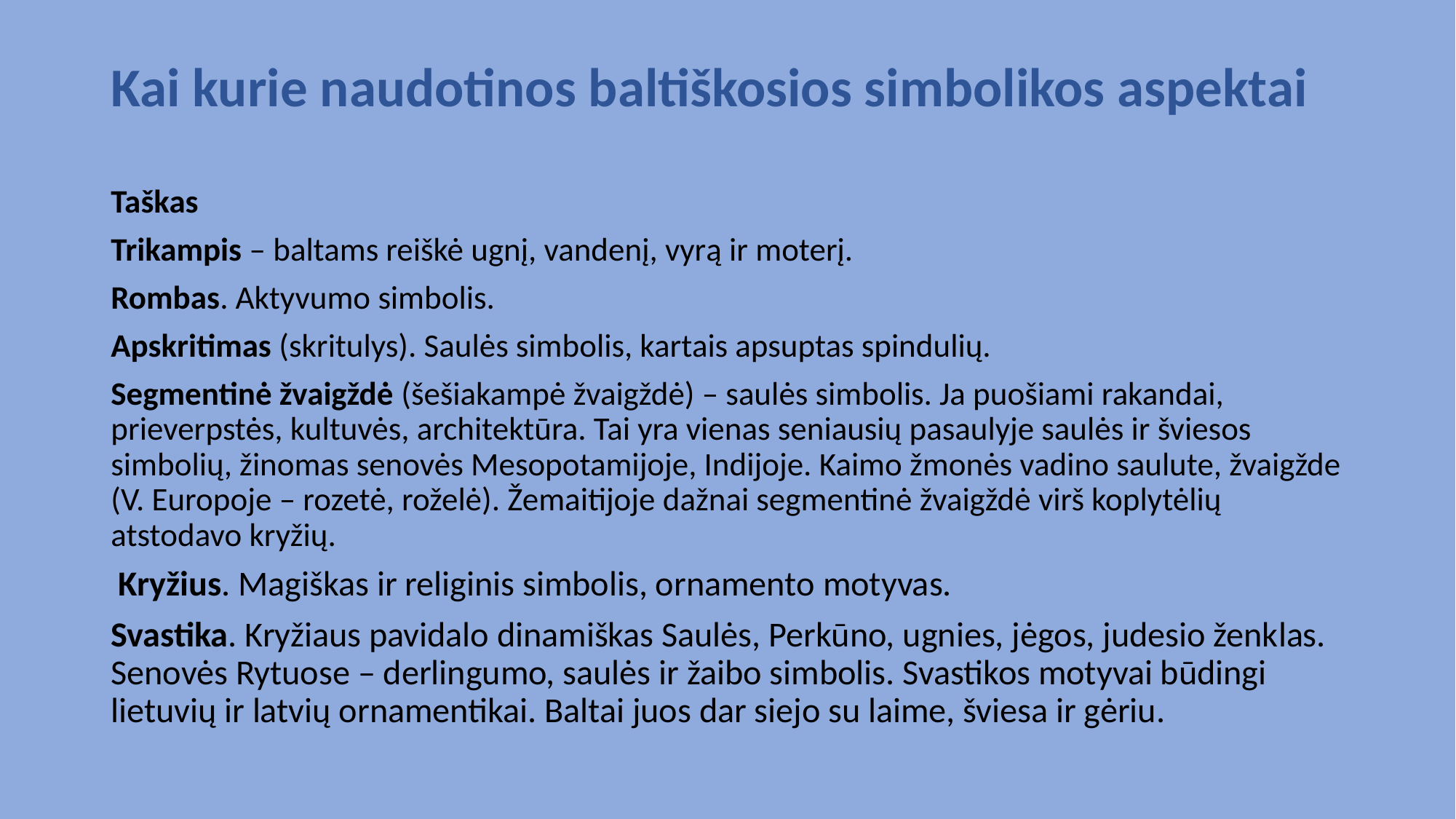

# Kai kurie naudotinos baltiškosios simbolikos aspektai
Taškas
Trikampis – baltams reiškė ugnį, vandenį, vyrą ir moterį.
Rombas. Aktyvumo simbolis.
Apskritimas (skritulys). Saulės simbolis, kartais apsuptas spindulių.
Segmentinė žvaigždė (šešiakampė žvaigždė) – saulės simbolis. Ja puošiami rakandai, prieverpstės, kultuvės, architektūra. Tai yra vienas seniausių pasaulyje saulės ir šviesos simbolių, žinomas senovės Mesopotamijoje, Indijoje. Kaimo žmonės vadino saulute, žvaigžde (V. Europoje – rozetė, roželė). Žemaitijoje dažnai segmentinė žvaigždė virš koplytėlių atstodavo kryžių.
 Kryžius. Magiškas ir religinis simbolis, ornamento motyvas.
Svastika. Kryžiaus pavidalo dinamiškas Saulės, Perkūno, ugnies, jėgos, judesio ženklas. Senovės Rytuose – derlingumo, saulės ir žaibo simbolis. Svastikos motyvai būdingi lietuvių ir latvių ornamentikai. Baltai juos dar siejo su laime, šviesa ir gėriu.